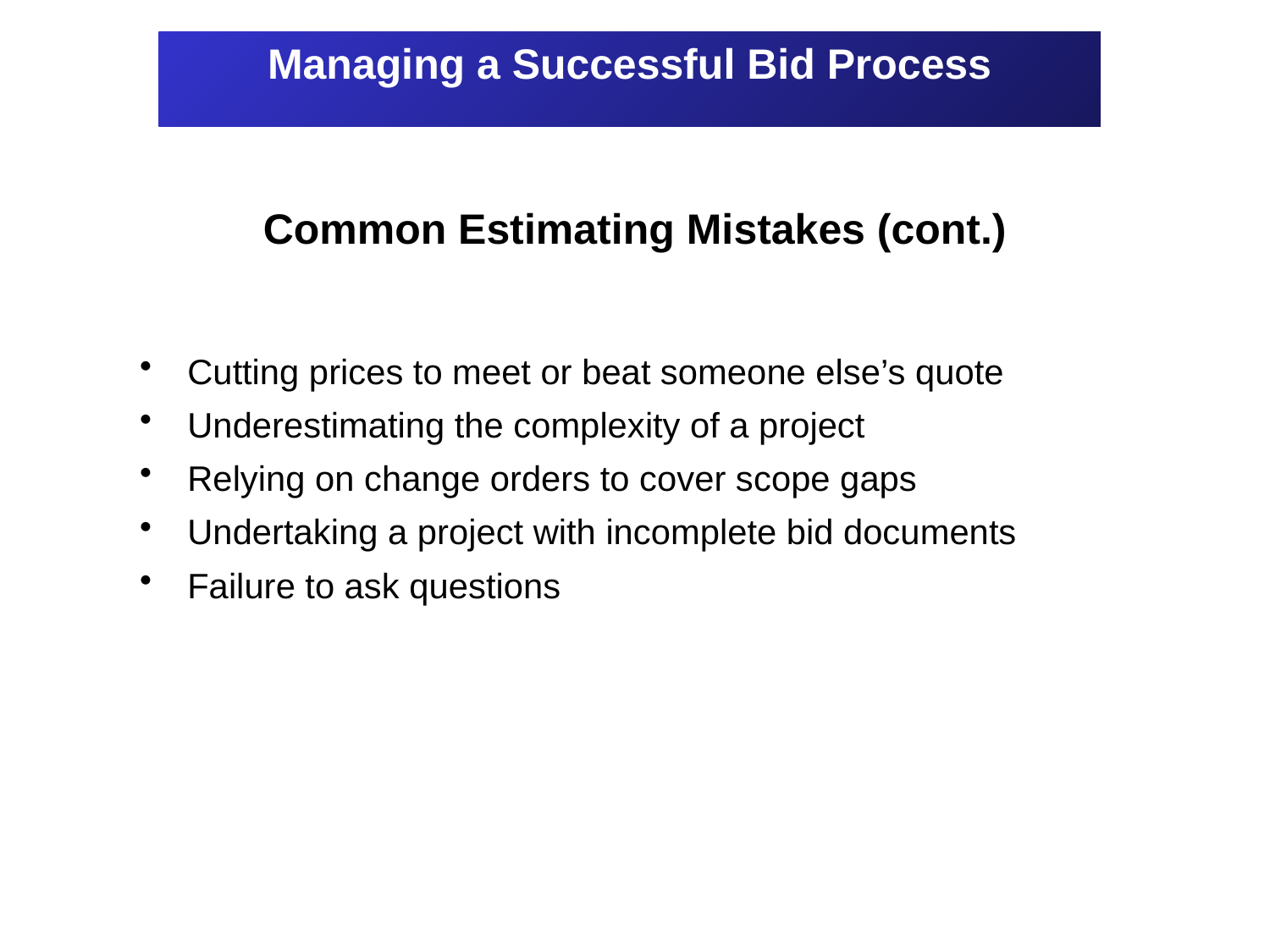

Managing a Successful Bid Process
# Common Estimating Mistakes (cont.)
Cutting prices to meet or beat someone else’s quote
Underestimating the complexity of a project
Relying on change orders to cover scope gaps
Undertaking a project with incomplete bid documents
Failure to ask questions